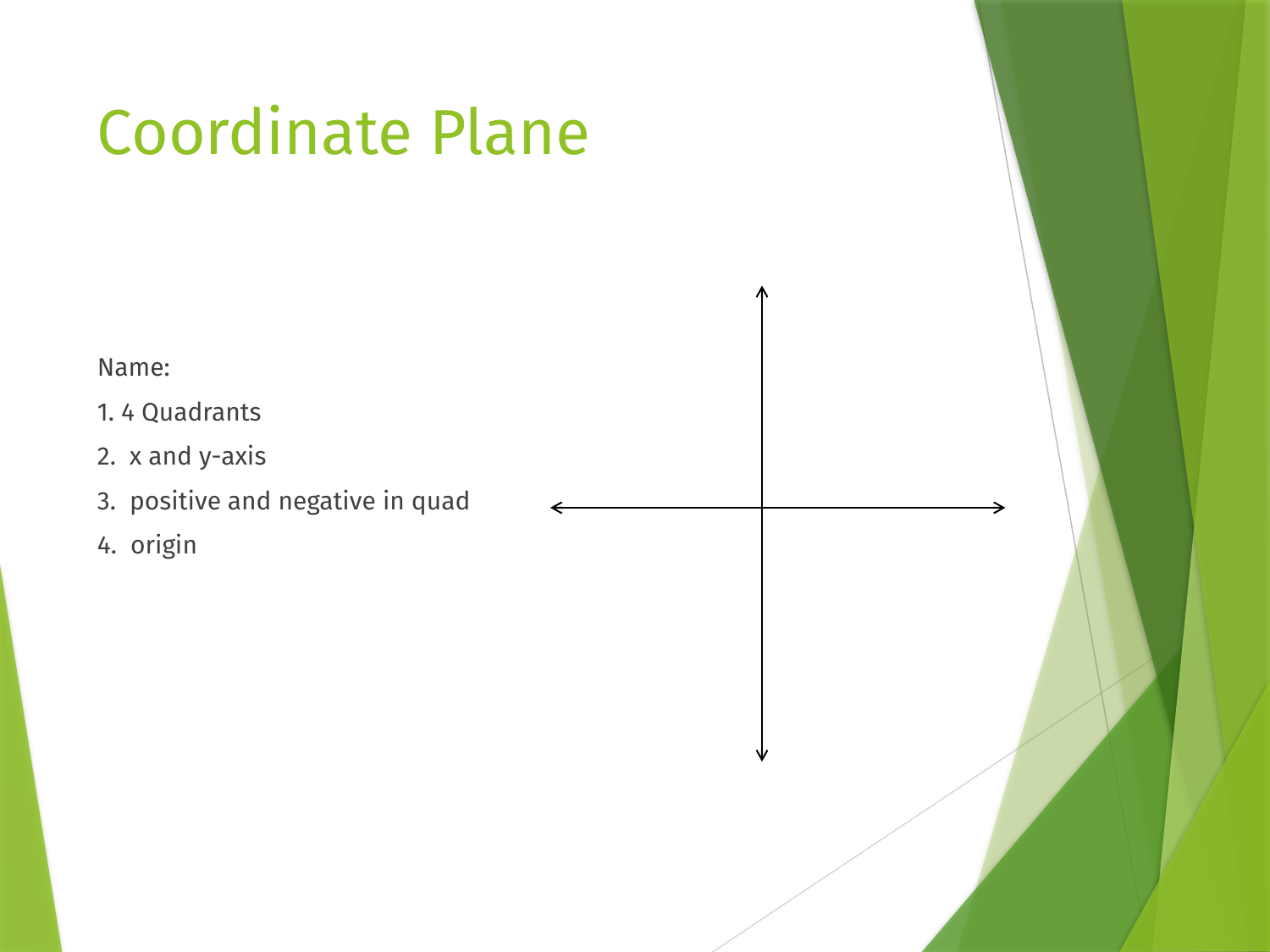

# Coordinate Plane

Name:
1. 4 Quadrants
2.  x and y-axis
3.  positive and negative in quad
4.  origin